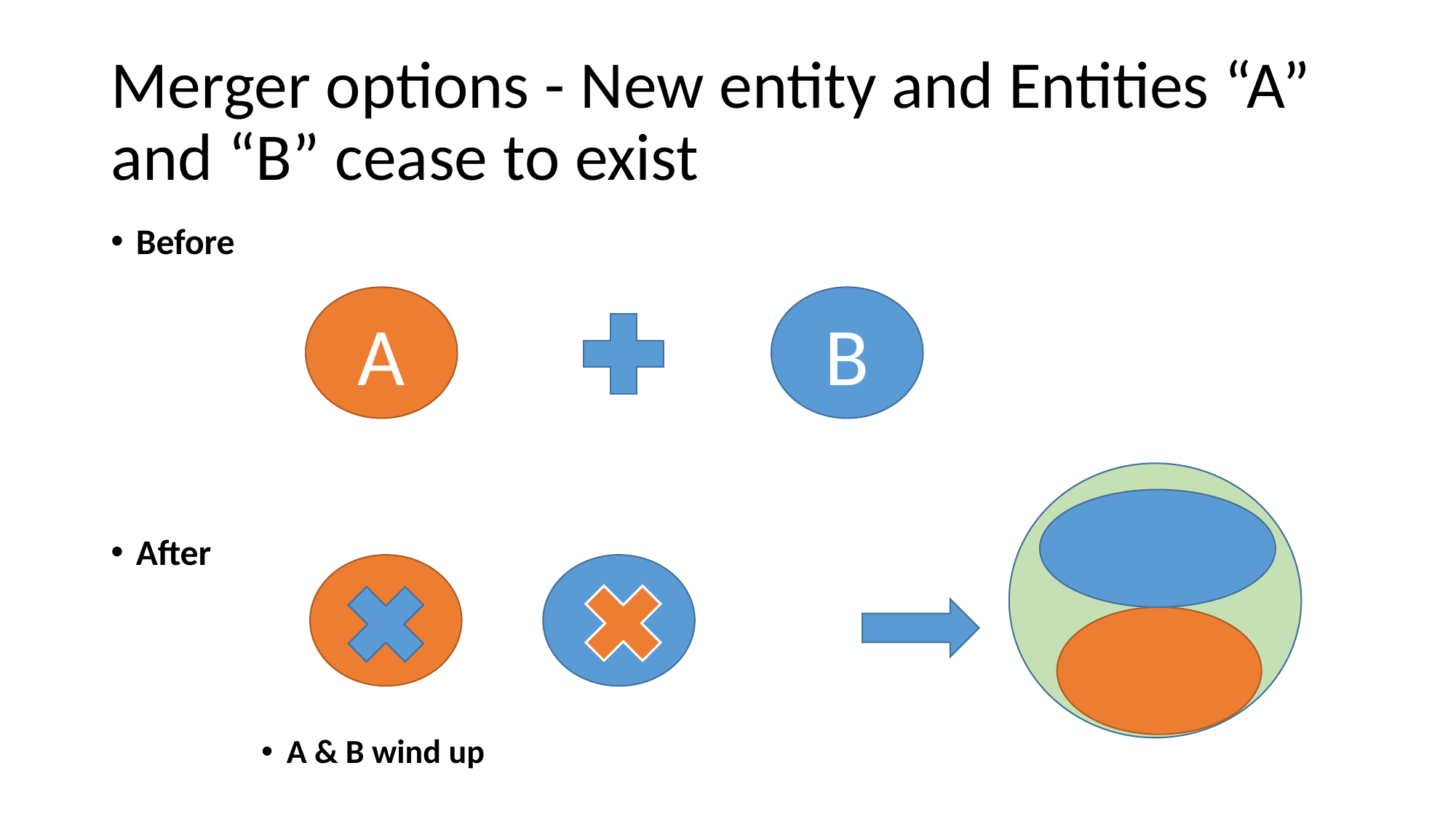

# Merger options - New entity and Entities “A” and “B” cease to exist
Before

After

A & B wind up
A
B

B